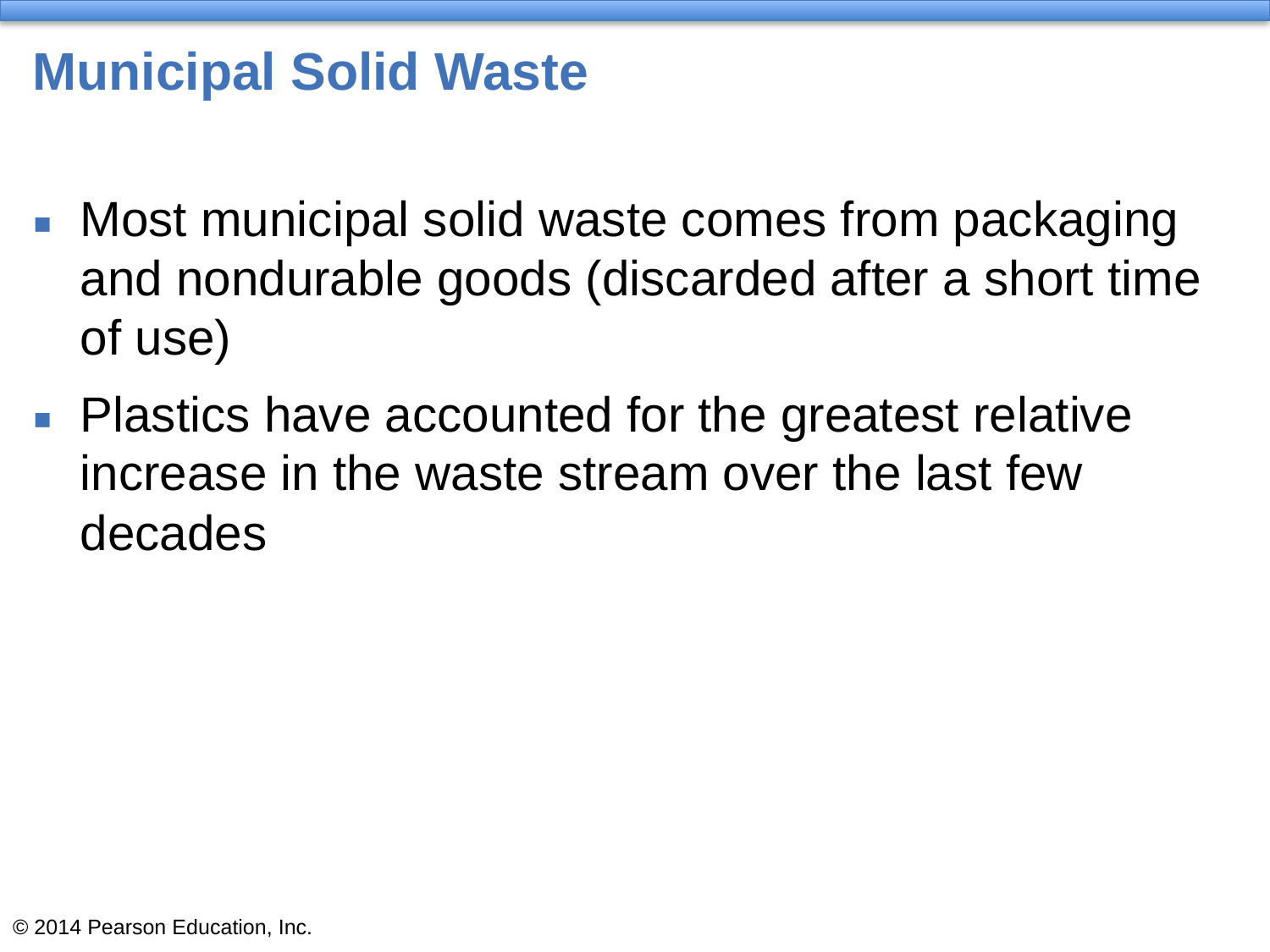

# Municipal Solid Waste
Most municipal solid waste comes from packaging and nondurable goods (discarded after a short time of use)
Plastics have accounted for the greatest relative increase in the waste stream over the last few decades
© 2014 Pearson Education, Inc.